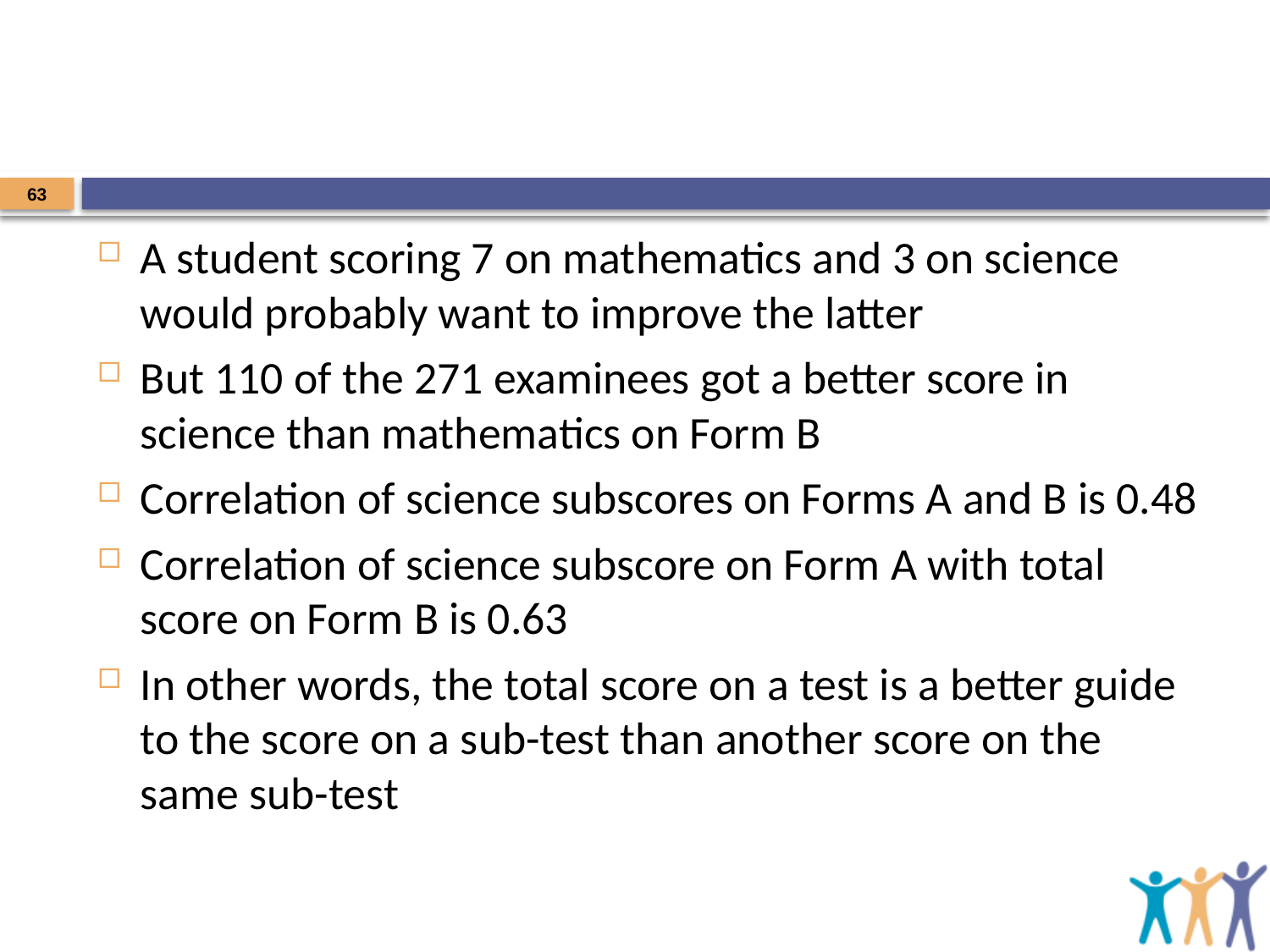

#
63
A student scoring 7 on mathematics and 3 on science would probably want to improve the latter
But 110 of the 271 examinees got a better score in science than mathematics on Form B
Correlation of science subscores on Forms A and B is 0.48
Correlation of science subscore on Form A with total score on Form B is 0.63
In other words, the total score on a test is a better guide to the score on a sub-test than another score on the same sub-test